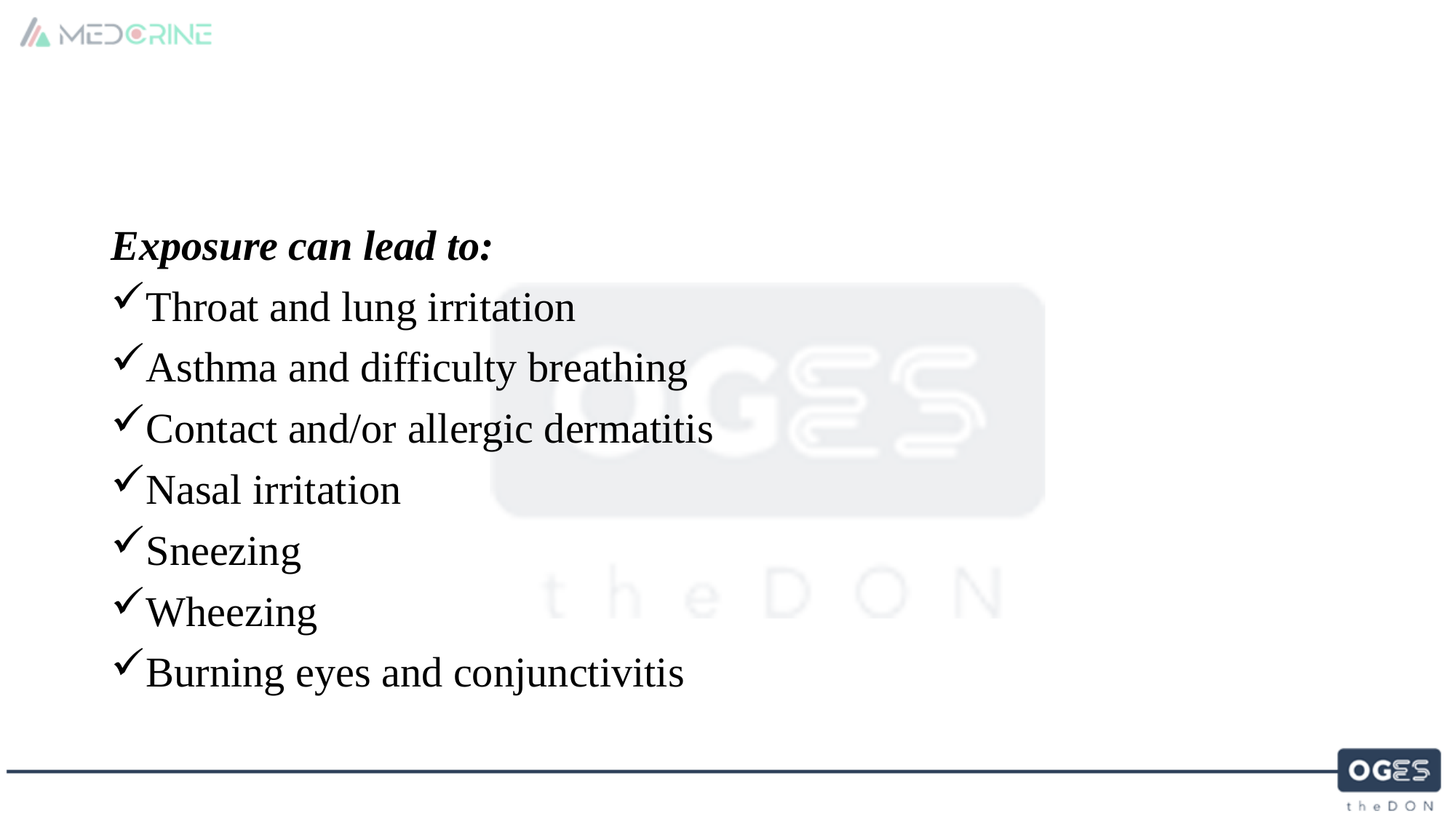

Exposure can lead to:
Throat and lung irritation
Asthma and difficulty breathing
Contact and/or allergic dermatitis
Nasal irritation
Sneezing
Wheezing
Burning eyes and conjunctivitis